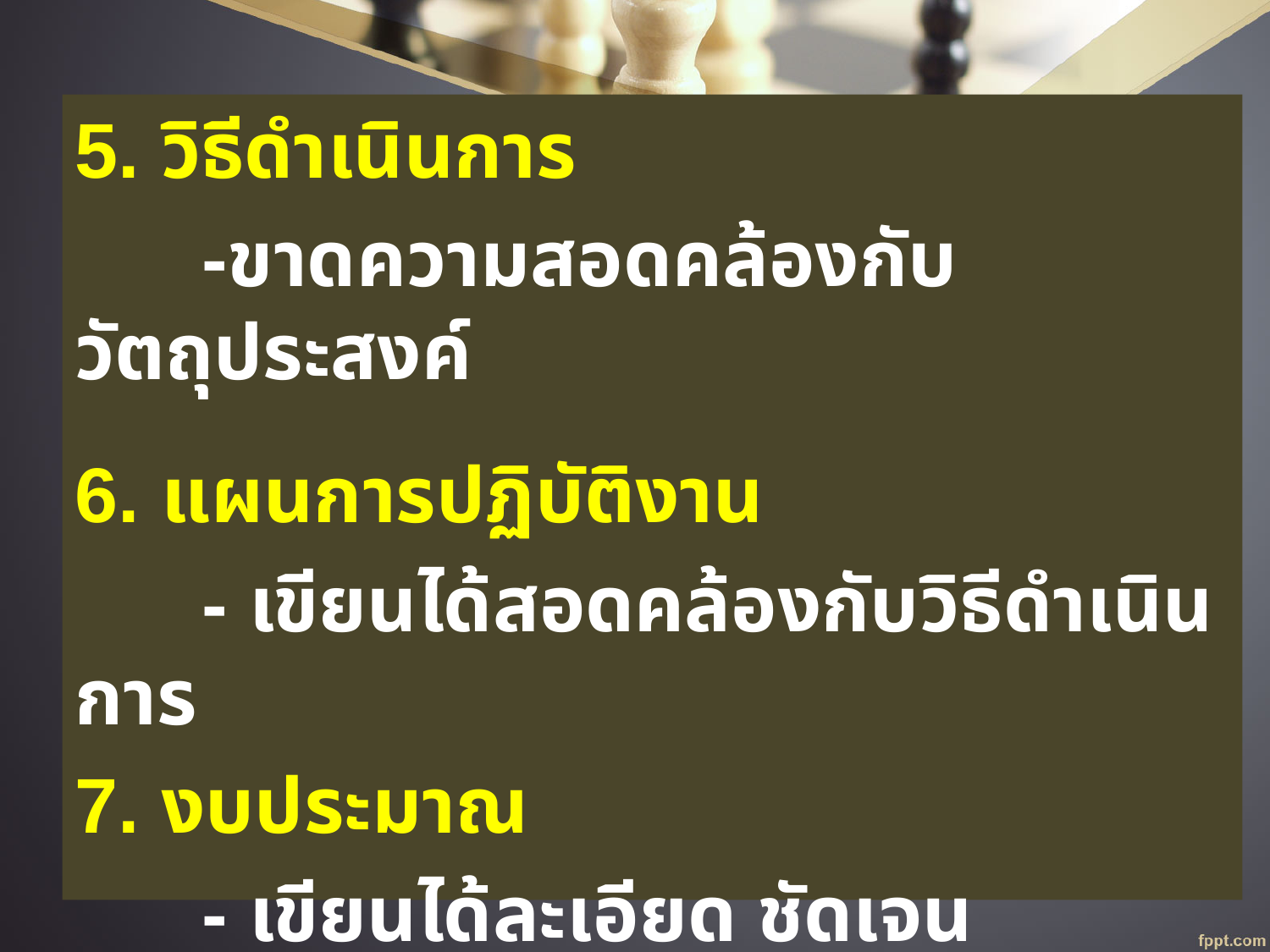

5. วิธีดำเนินการ
	-ขาดความสอดคล้องกับวัตถุประสงค์

6. แผนการปฏิบัติงาน
	- เขียนได้สอดคล้องกับวิธีดำเนินการ
7. งบประมาณ
	- เขียนได้ละเอียด ชัดเจน

.